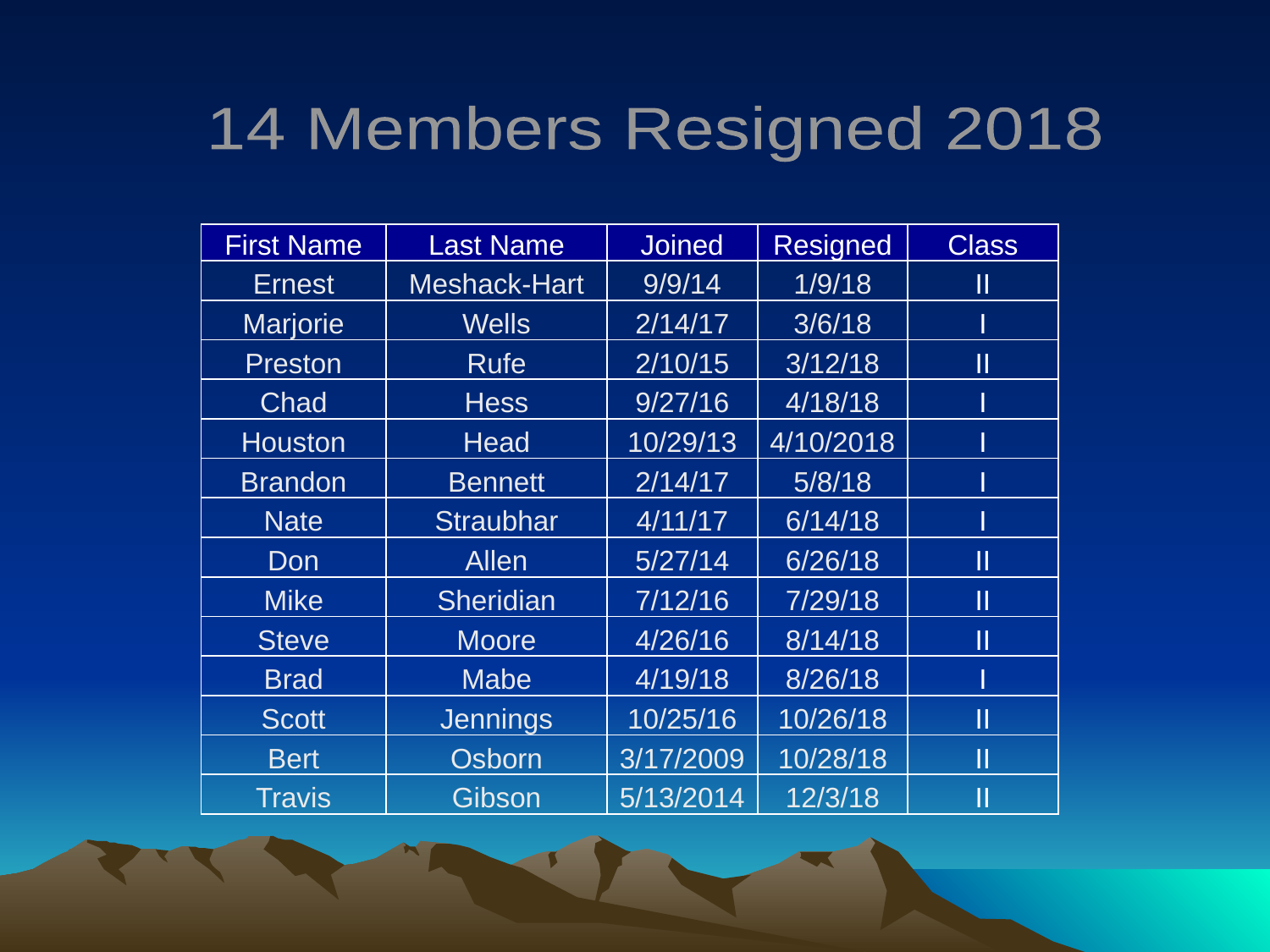

14 Members Resigned 2018

| First Name | Last Name | Joined | Resigned | Class |
| --- | --- | --- | --- | --- |
| Ernest | Meshack-Hart | 9/9/14 | 1/9/18 | II |
| Marjorie | Wells | 2/14/17 | 3/6/18 | I |
| Preston | Rufe | 2/10/15 | 3/12/18 | II |
| Chad | Hess | 9/27/16 | 4/18/18 | I |
| Houston | Head | 10/29/13 | 4/10/2018 | I |
| Brandon | Bennett | 2/14/17 | 5/8/18 | I |
| Nate | Straubhar | 4/11/17 | 6/14/18 | I |
| Don | Allen | 5/27/14 | 6/26/18 | II |
| Mike | Sheridian | 7/12/16 | 7/29/18 | II |
| Steve | Moore | 4/26/16 | 8/14/18 | II |
| Brad | Mabe | 4/19/18 | 8/26/18 | I |
| Scott | Jennings | 10/25/16 | 10/26/18 | II |
| Bert | Osborn | 3/17/2009 | 10/28/18 | II |
| Travis | Gibson | 5/13/2014 | 12/3/18 | II |